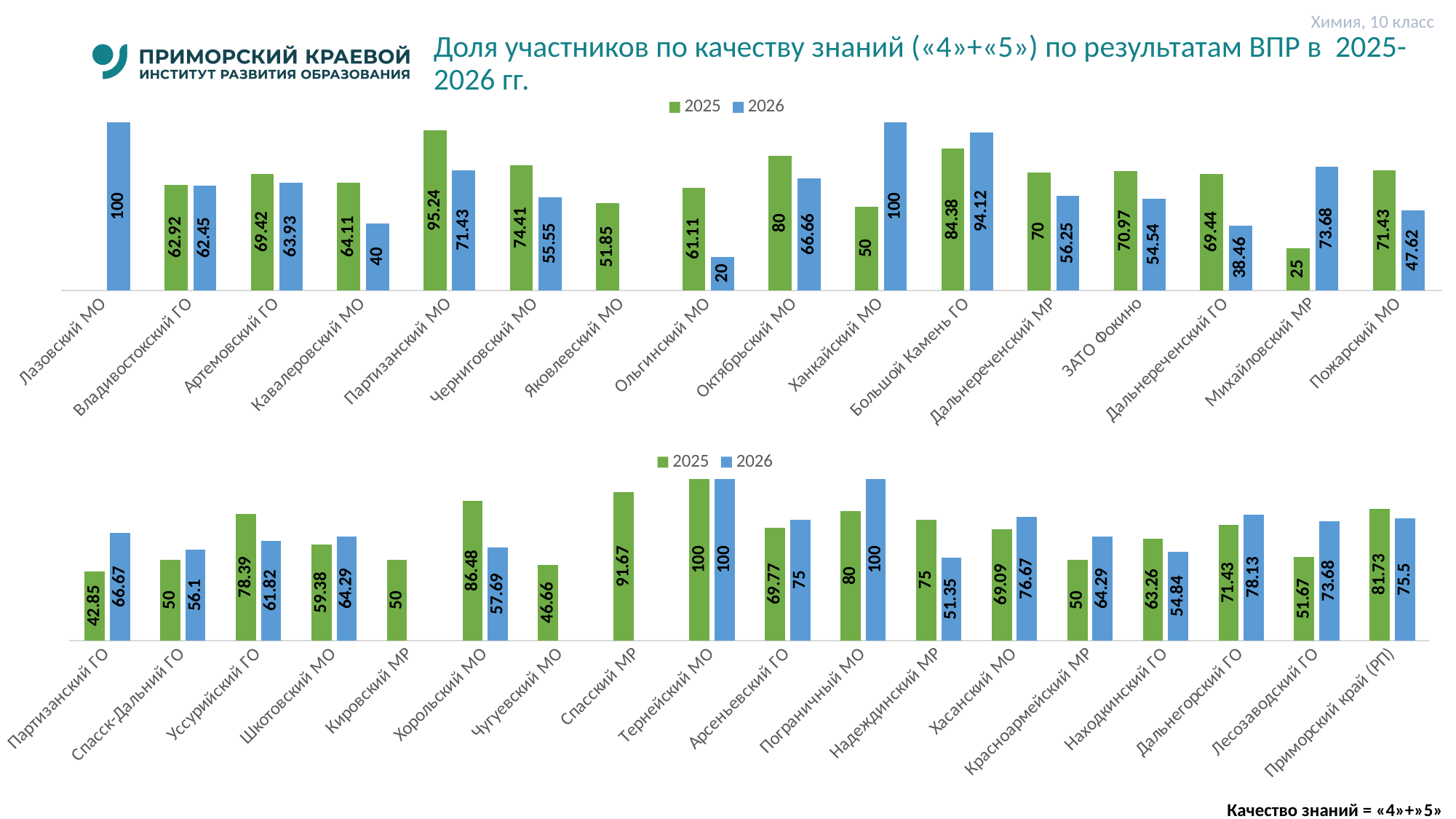

Химия, 10 класс
# Доля участников по качеству знаний («4»+«5») по результатам ВПР в  2025-2026 гг.

### Chart

| Category | 2025 | 2026 |
|---|---|---|
| Лазовский МО | None | 100.0 |
| Владивостокский ГО | 62.92 | 62.45 |
| Артемовский ГО | 69.42 | 63.92999999999999 |
| Кавалеровский МО | 64.11 | 40.0 |
| Партизанский МО | 95.24000000000001 | 71.43 |
| Черниговский МО | 74.41 | 55.55 |
| Яковлевский МО | 51.85 | None |
| Ольгинский МО | 61.11 | 20.0 |
| Октябрьский МО | 80.0 | 66.66 |
| Ханкайский МО | 50.0 | 100.0 |
| Большой Камень ГО | 84.38 | 94.11999999999999 |
| Дальнереченский МР | 70.0 | 56.25 |
| ЗАТО Фокино | 70.97 | 54.54 |
| Дальнереченский ГО | 69.44 | 38.46 |
| Михайловский МР | 25.0 | 73.68 |
| Пожарский МО | 71.43 | 47.62 |

### Chart

| Category | 2025 | 2026 |
|---|---|---|
| Партизанский ГО | 42.849999999999994 | 66.67 |
| Спасск-Дальний ГО | 50.0 | 56.099999999999994 |
| Уссурийский ГО | 78.39 | 61.82 |
| Шкотовский МО | 59.38 | 64.29 |
| Кировский МР | 50.0 | None |
| Хорольский МО | 86.48 | 57.69 |
| Чугуевский МО | 46.66 | None |
| Спасский МР | 91.67 | None |
| Тернейский МО | 100.0 | 100.0 |
| Арсеньевский ГО | 69.77000000000001 | 75.0 |
| Пограничный МО | 80.0 | 100.0 |
| Надеждинский МР | 75.0 | 51.35 |
| Хасанский МО | 69.09 | 76.67 |
| Красноармейский МР | 50.0 | 64.28999999999999 |
| Находкинский ГО | 63.260000000000005 | 54.839999999999996 |
| Дальнегорский ГО | 71.43 | 78.13 |
| Лесозаводский ГО | 51.67 | 73.68 |
| Приморский край (РП) | 81.73 | 75.5 |
Качество знаний = «4»+»5»